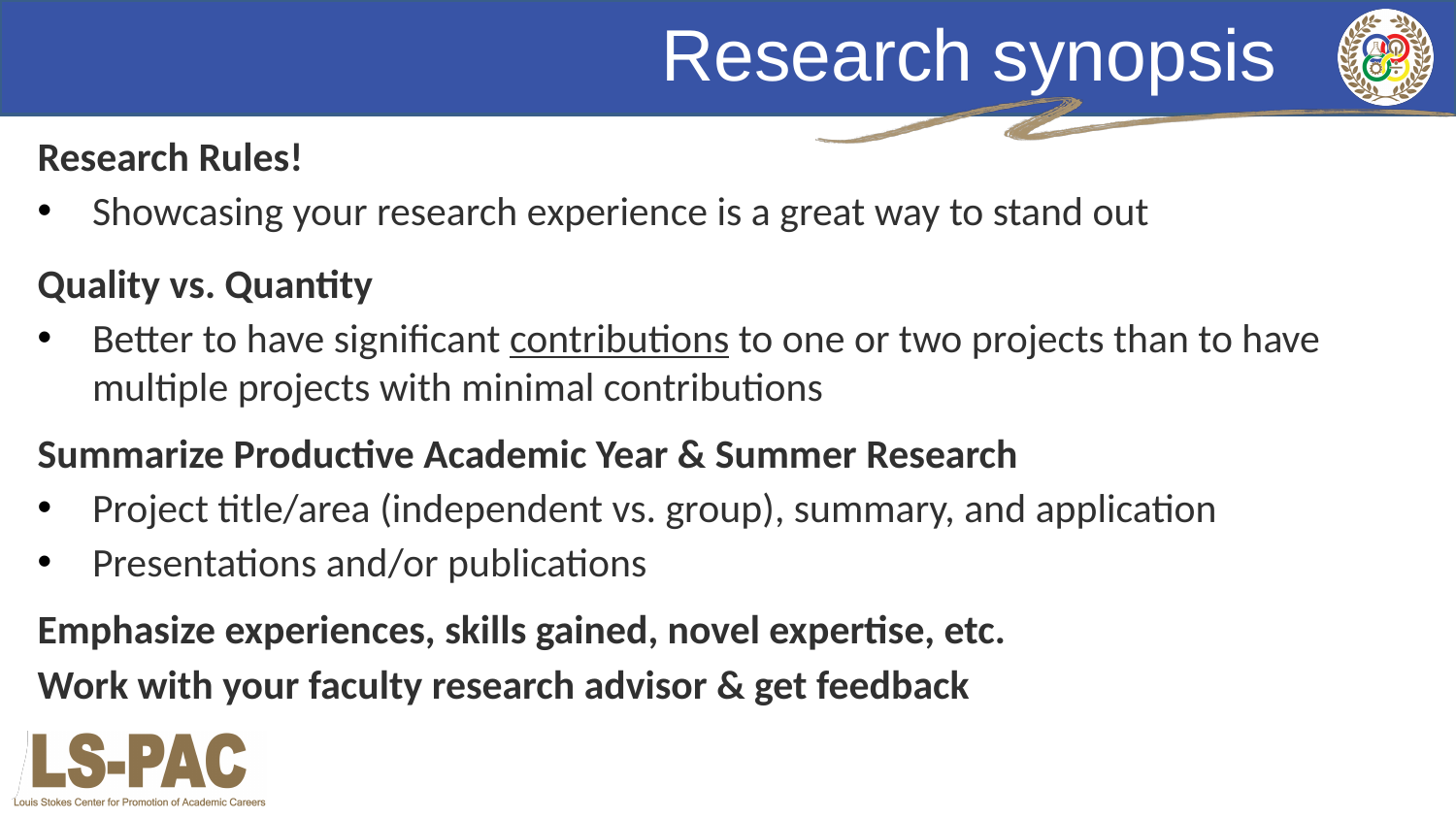

# Research synopsis
​
Research Rules!
Showcasing your research experience is a great way to stand out

Quality vs. Quantity​
Better to have significant contributions to one or two projects than to have multiple projects with minimal contributions  ​
Summarize Productive Academic Year & Summer Research​
Project title/area (independent vs. group), summary, and application​
Presentations and/or publications​
Emphasize experiences, skills gained, novel expertise, etc.
Work with your faculty research advisor & get feedback

​

​

​
​
​